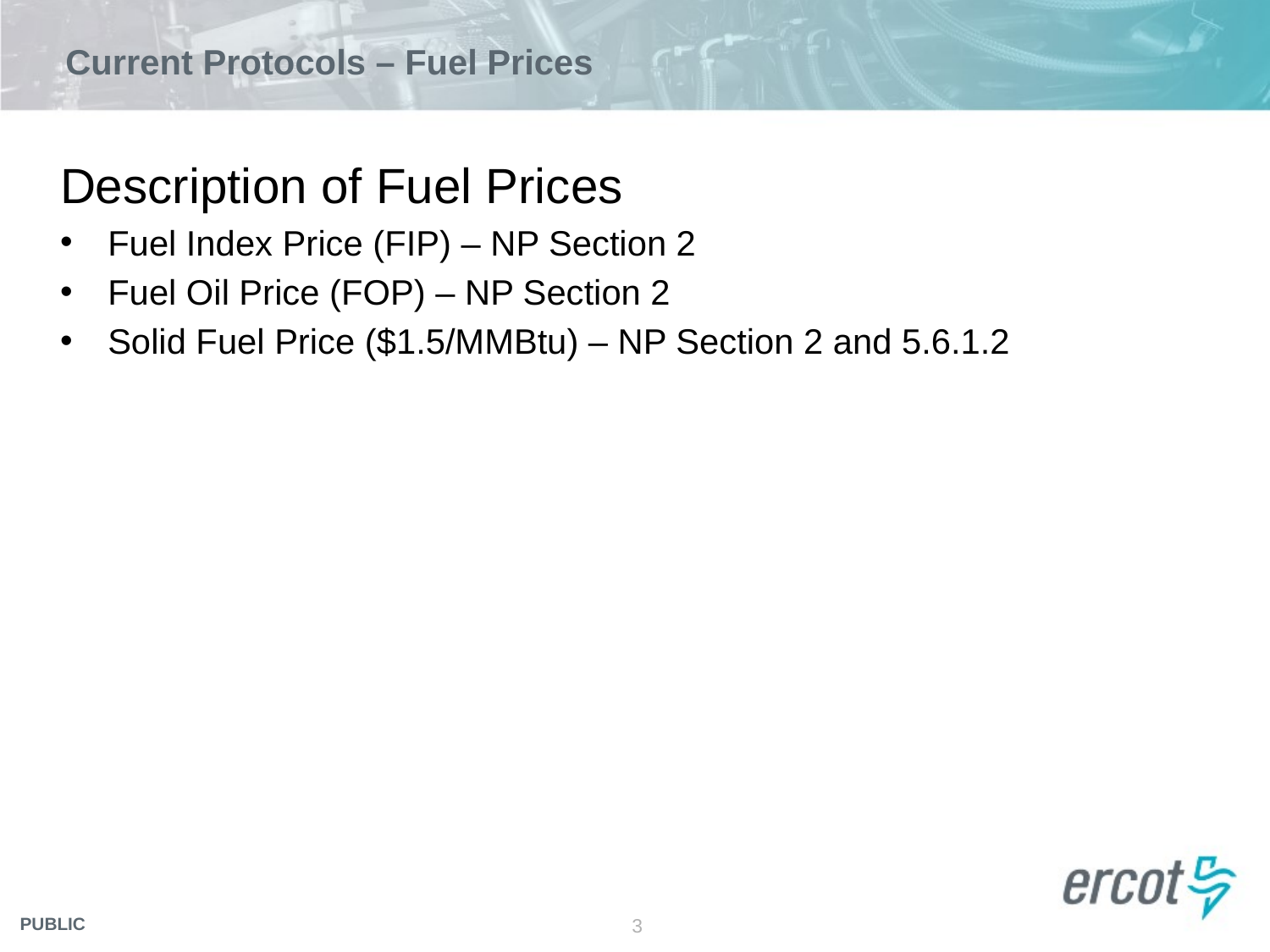

# Current Protocols – Fuel Prices
Description of Fuel Prices
Fuel Index Price (FIP) – NP Section 2
Fuel Oil Price (FOP) – NP Section 2
Solid Fuel Price ($1.5/MMBtu) – NP Section 2 and 5.6.1.2
3